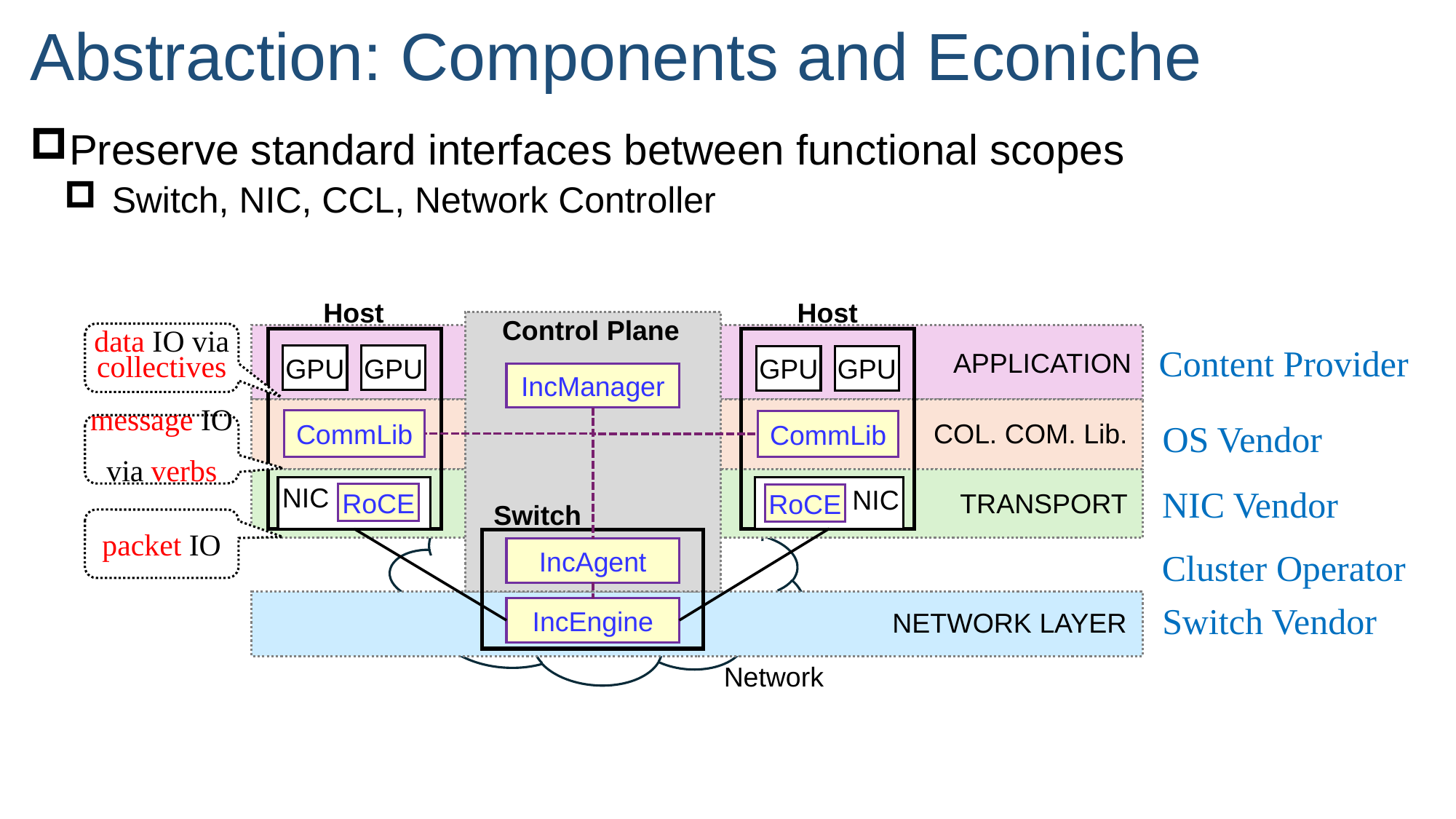

# Abstraction: Components and Econiche
Preserve standard interfaces between functional scopes
Switch, NIC, CCL, Network Controller
Host
Host

Control Plane
data IO via collectives

Content Provider
GPU
GPU
APPLICATION
GPU
GPU
IncManager

CommLib
OS Vendor
CommLib
message IO
via verbs
COL. COM. Lib.

NIC Vendor

NIC
NIC
RoCE
RoCE
TRANSPORT
Switch

packet IO

IncAgent
Cluster Operator

Switch Vendor
IncEngine
NETWORK LAYER
Network